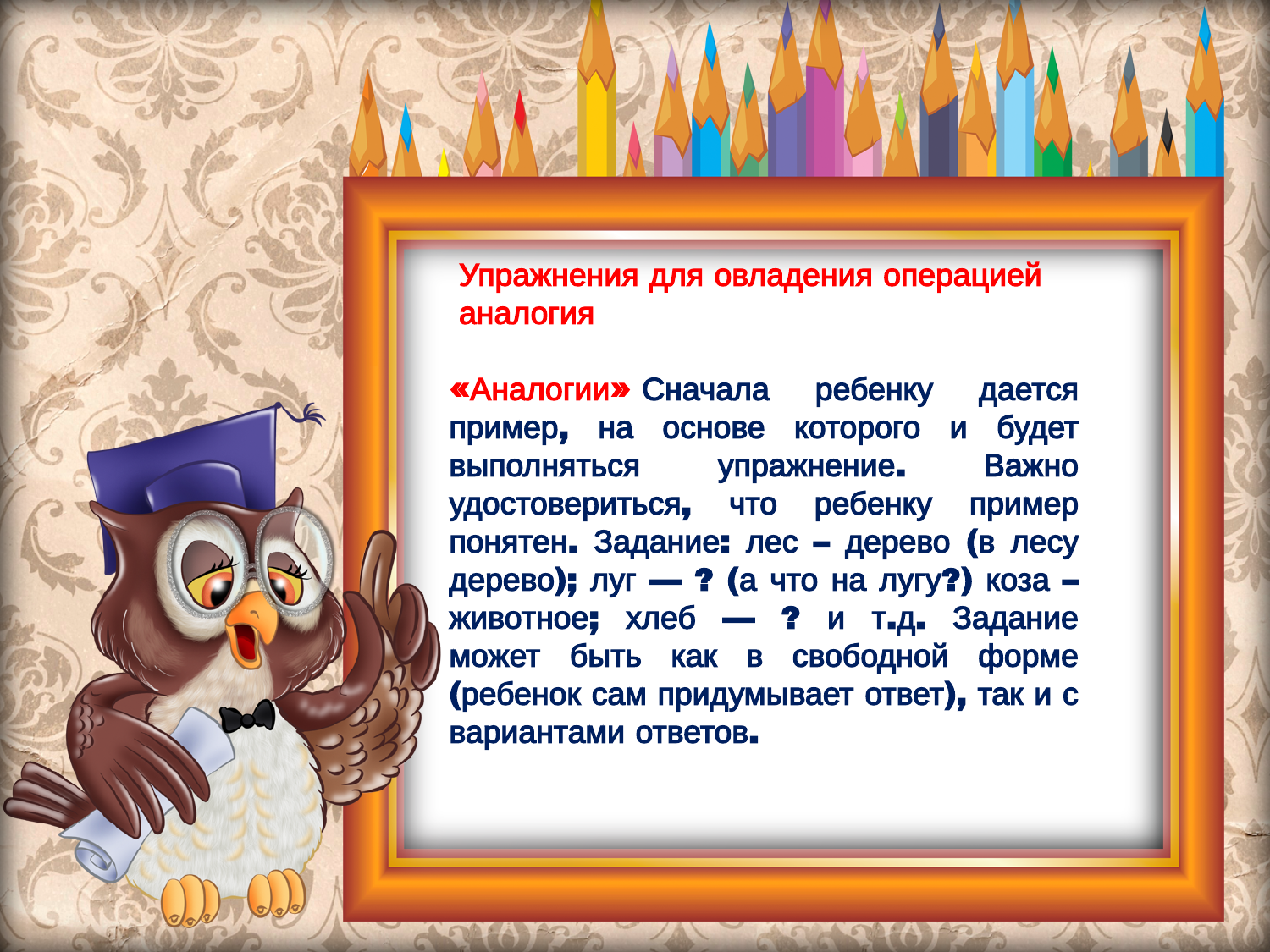

«Аналогии» Сначала ребенку дается пример, на основе которого и будет выполняться упражнение. Важно удостовериться, что ребенку пример понятен. Задание: лес – дерево (в лесу дерево); луг — ? (а что на лугу?) коза – животное; хлеб — ? и т.д. Задание может быть как в свободной форме (ребенок сам придумывает ответ), так и с вариантами ответов.
Упражнения для овладения операцией аналогия